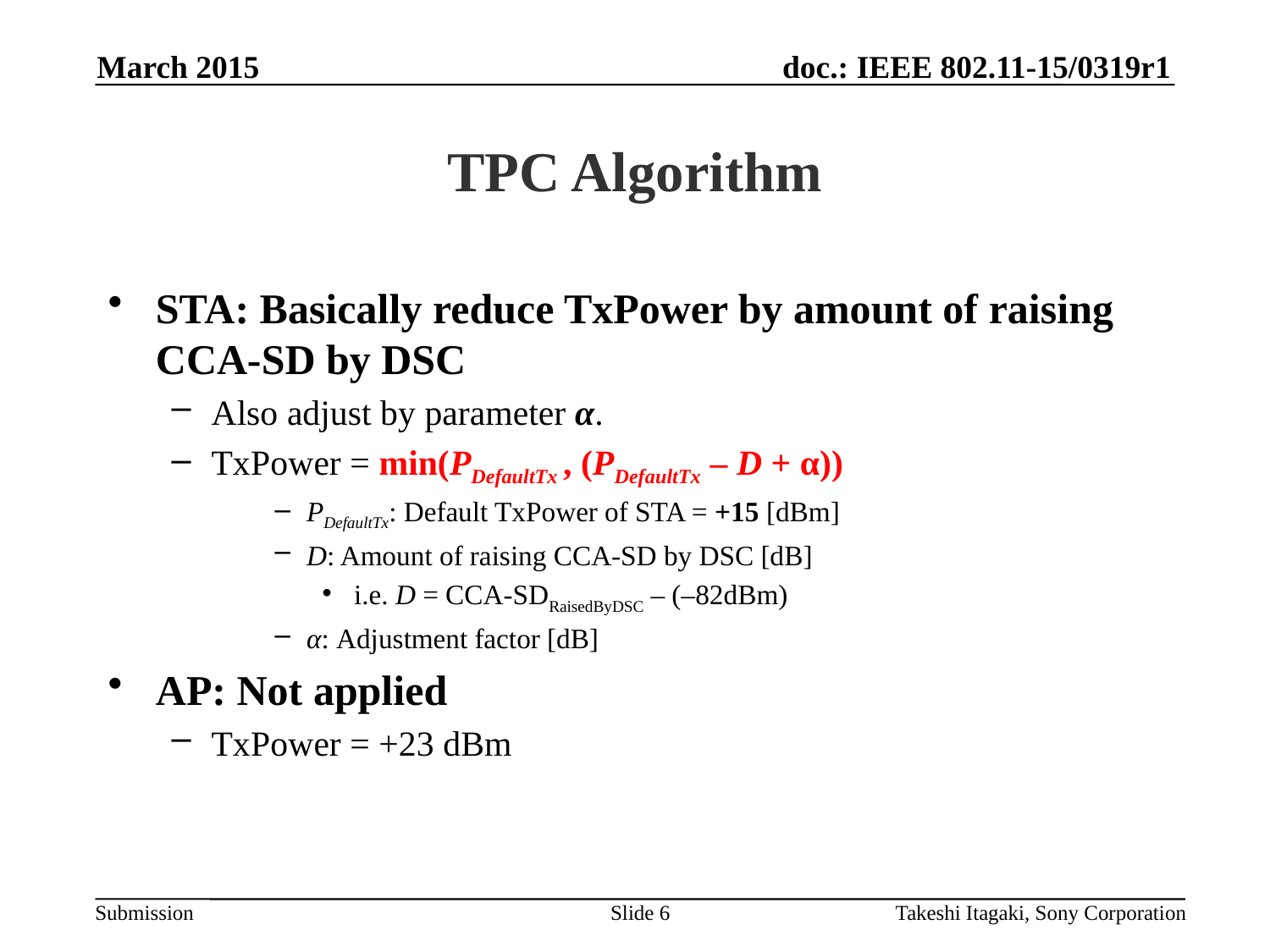

March 2015
# TPC Algorithm
STA: Basically reduce TxPower by amount of raising CCA-SD by DSC
Also adjust by parameter α.
TxPower = min(PDefaultTx , (PDefaultTx – D + α))
PDefaultTx: Default TxPower of STA = +15 [dBm]
D: Amount of raising CCA-SD by DSC [dB]
i.e. D = CCA-SDRaisedByDSC – (–82dBm)
α: Adjustment factor [dB]
AP: Not applied
TxPower = +23 dBm
Slide 6
Takeshi Itagaki, Sony Corporation